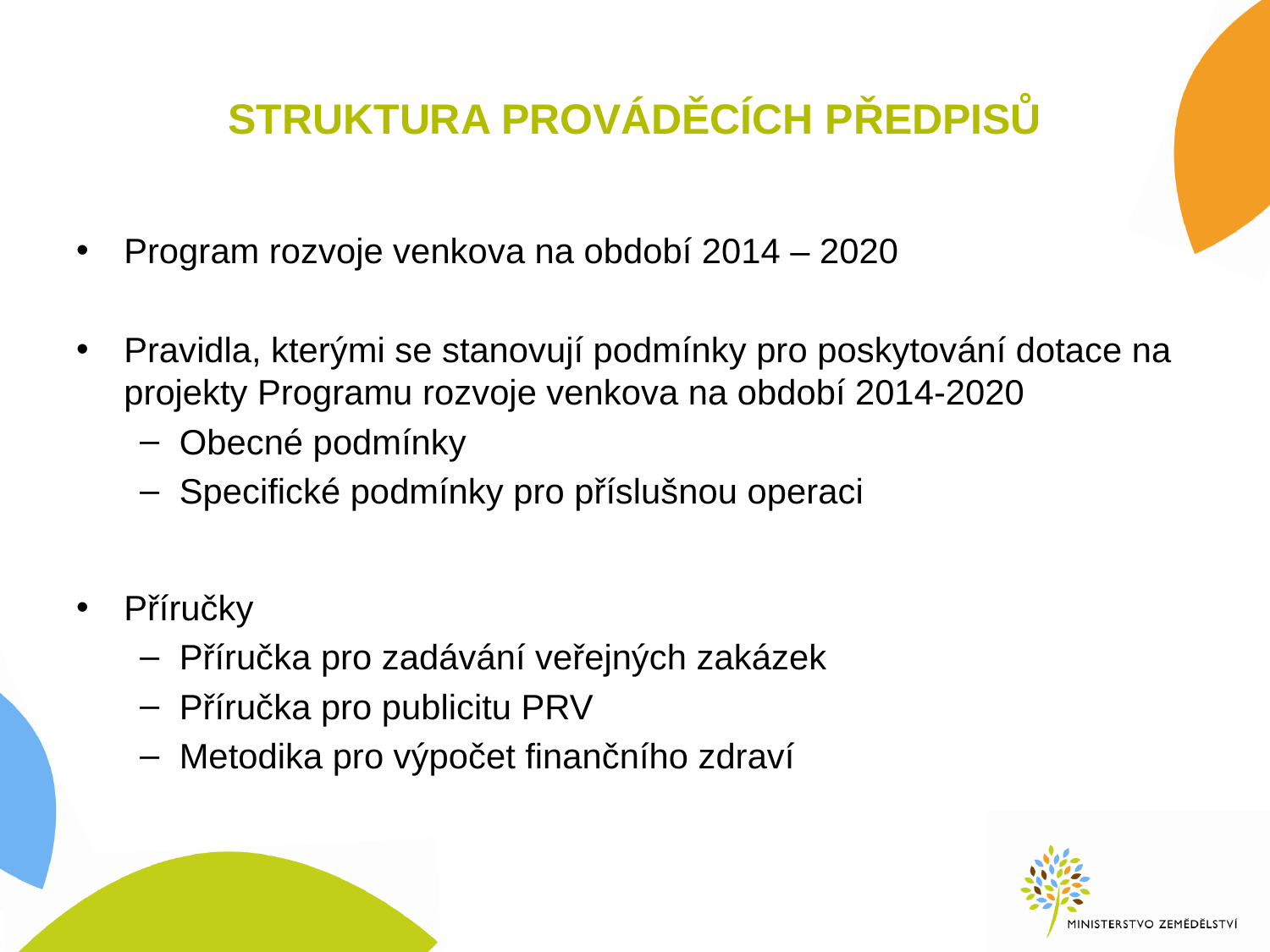

# STRUKTURA PROVÁDĚCÍCH PŘEDPISŮ
Program rozvoje venkova na období 2014 – 2020

Pravidla, kterými se stanovují podmínky pro poskytování dotace na projekty Programu rozvoje venkova na období 2014-2020
Obecné podmínky
Specifické podmínky pro příslušnou operaci

Příručky
Příručka pro zadávání veřejných zakázek
Příručka pro publicitu PRV
Metodika pro výpočet finančního zdraví